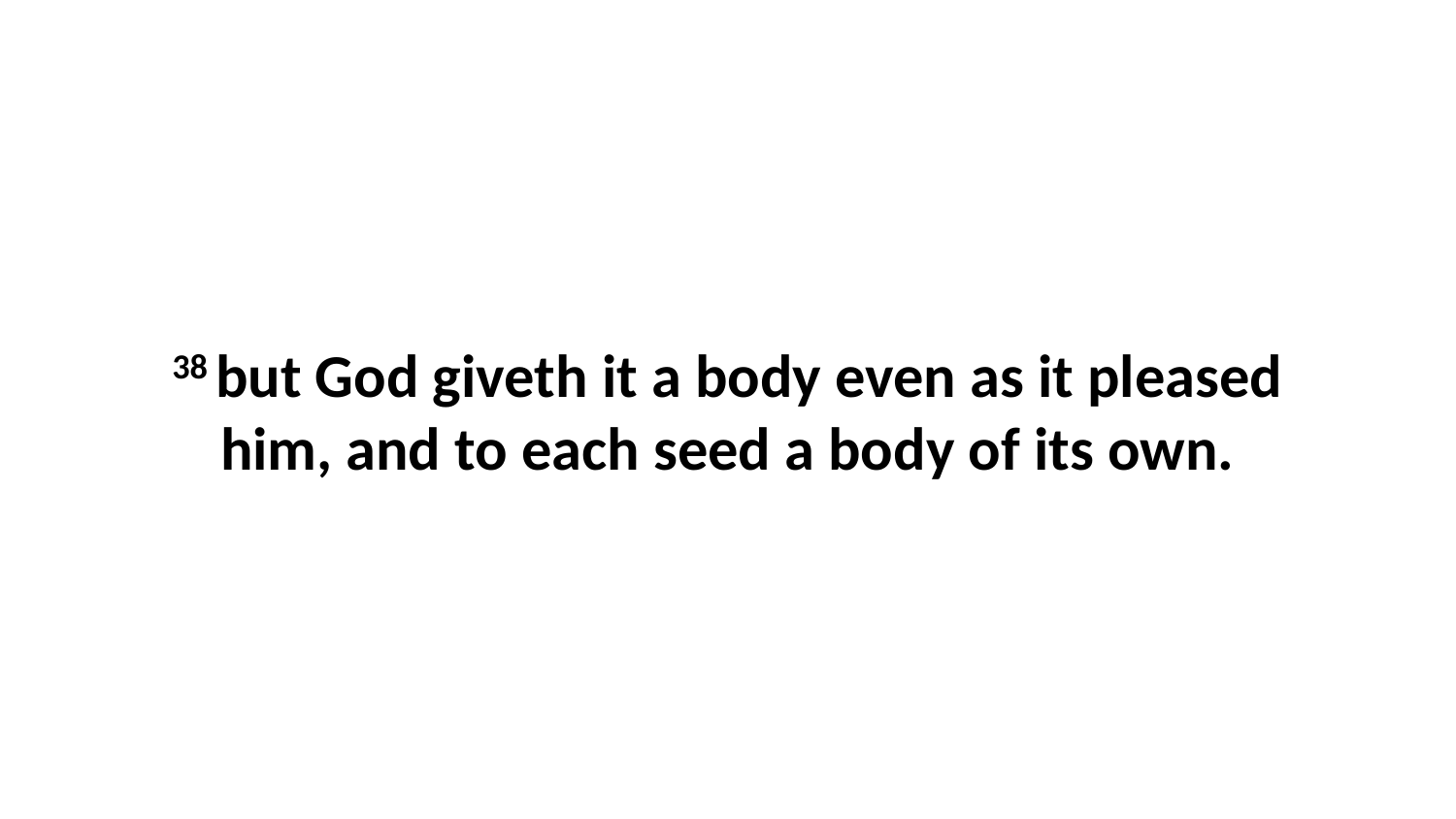

38 but God giveth it a body even as it pleased him, and to each seed a body of its own.